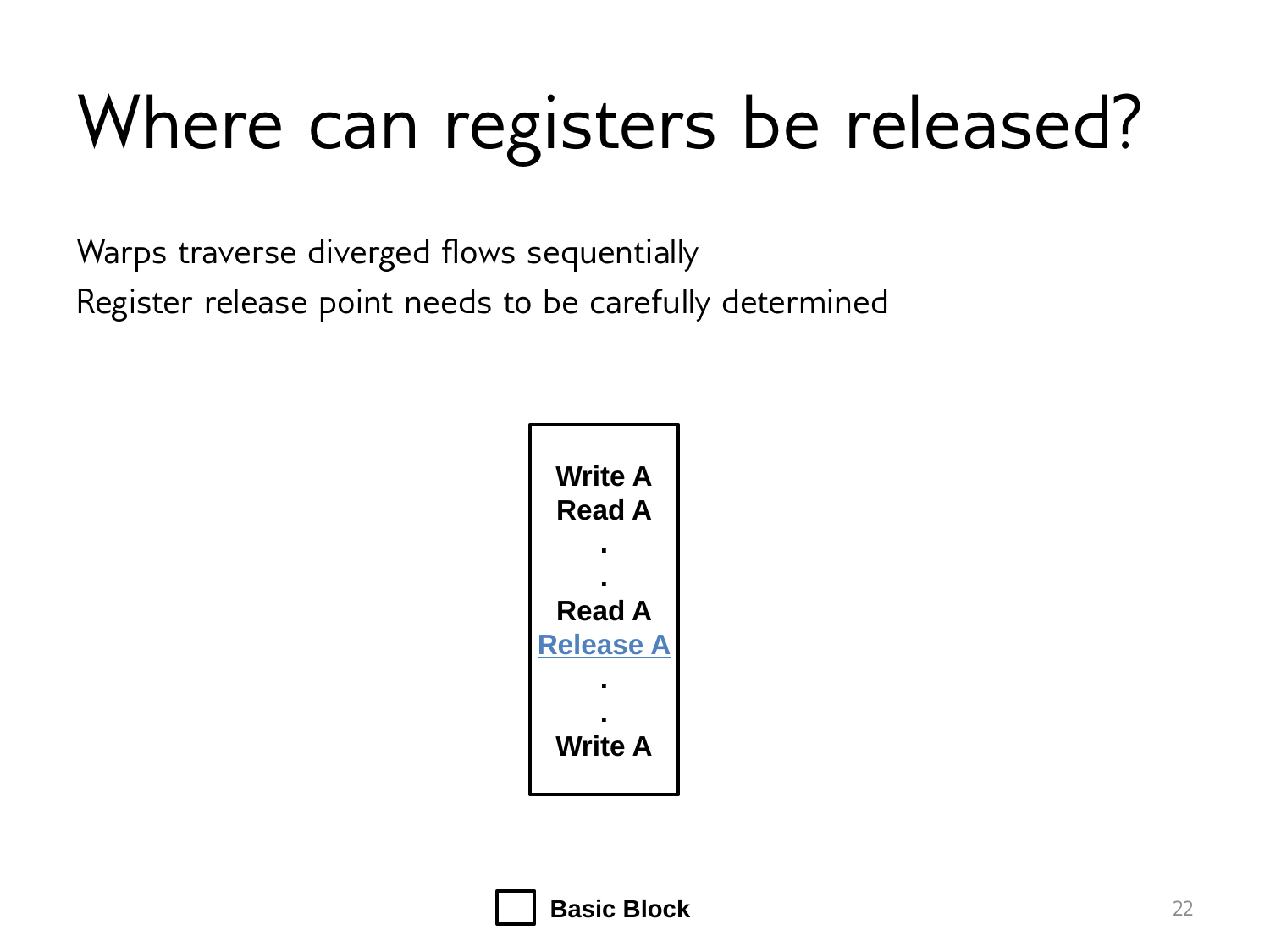

# Where can registers be released?
Warps traverse diverged flows sequentially
Register release point needs to be carefully determined
Write A
Read A
.
.
Read A
Release A
.
.
Write A
22
Basic Block